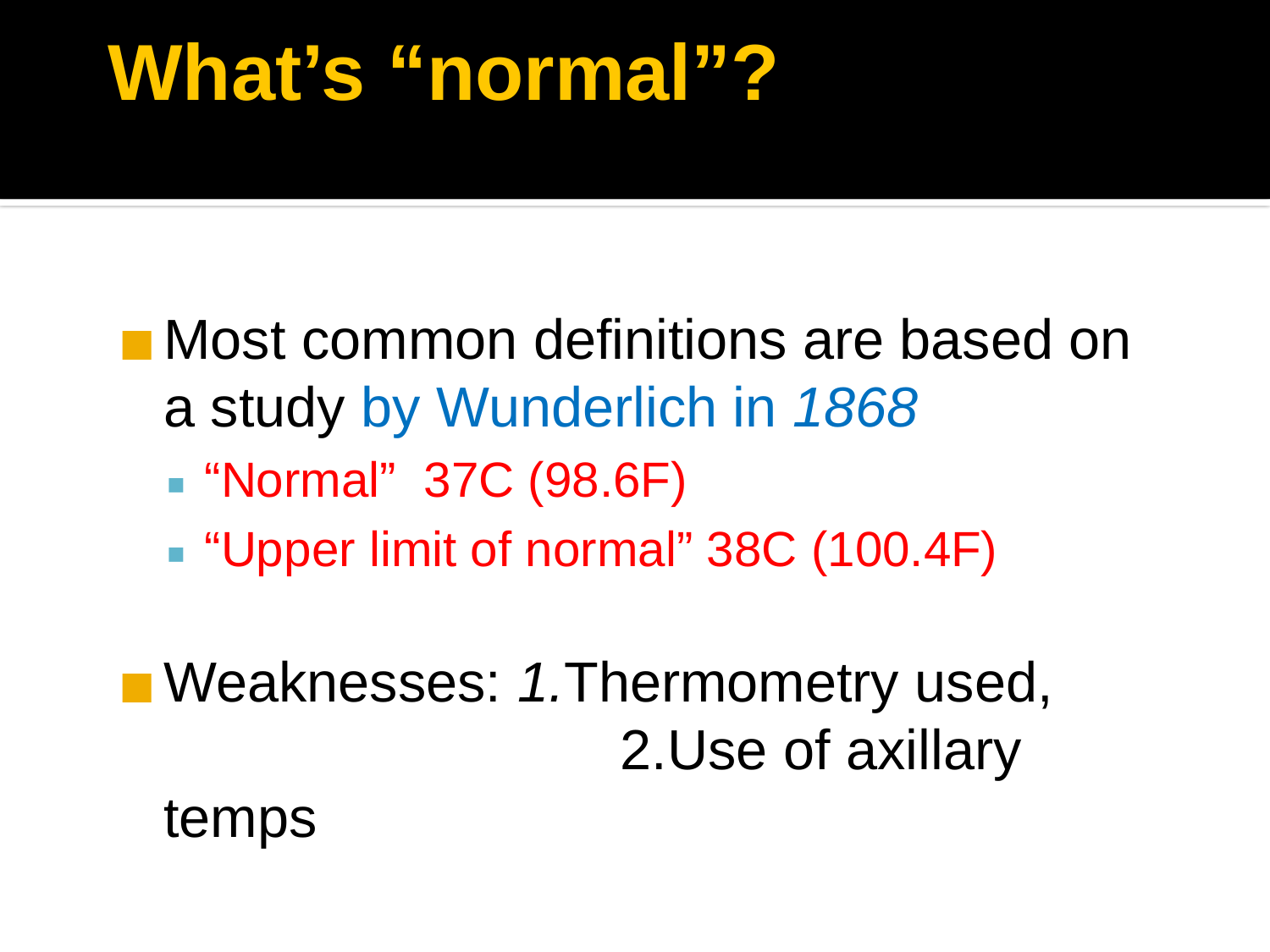

# What’s “normal”?

Most common definitions are based on a study by Wunderlich in 1868
“Normal”  37C (98.6F)
“Upper limit of normal” 38C (100.4F)

Weaknesses: 1.Thermometry used,
                                2.Use of axillary temps